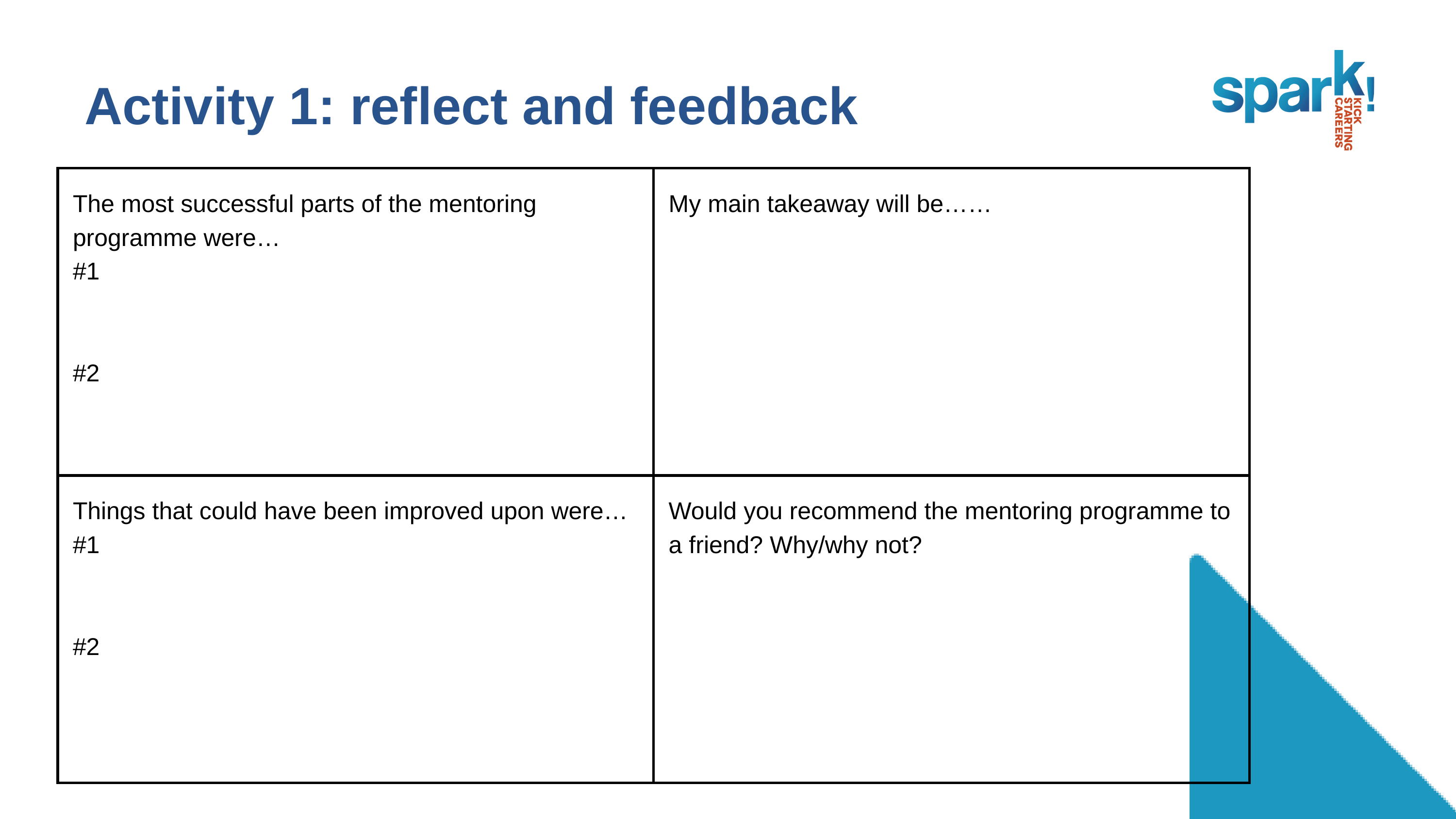

Activity 1: reflect and feedback
| The most successful parts of the mentoring programme were… #1 #2 | My main takeaway will be…… |
| --- | --- |
| Things that could have been improved upon were… #1 #2 | Would you recommend the mentoring programme to a friend? Why/why not? |